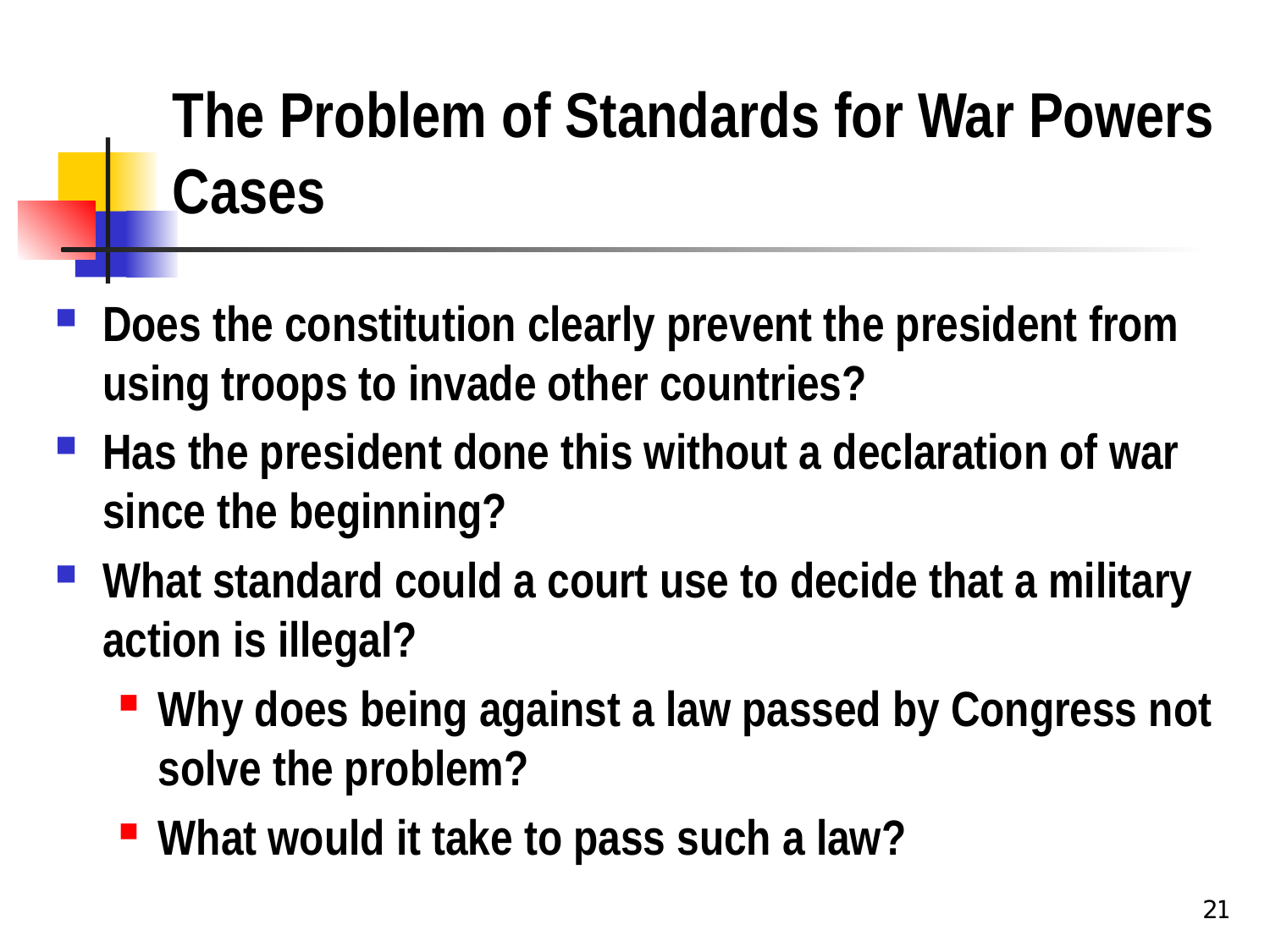

# The Problem of Standards for War Powers Cases
Does the constitution clearly prevent the president from using troops to invade other countries?
Has the president done this without a declaration of war since the beginning?
What standard could a court use to decide that a military action is illegal?
Why does being against a law passed by Congress not solve the problem?
What would it take to pass such a law?
21